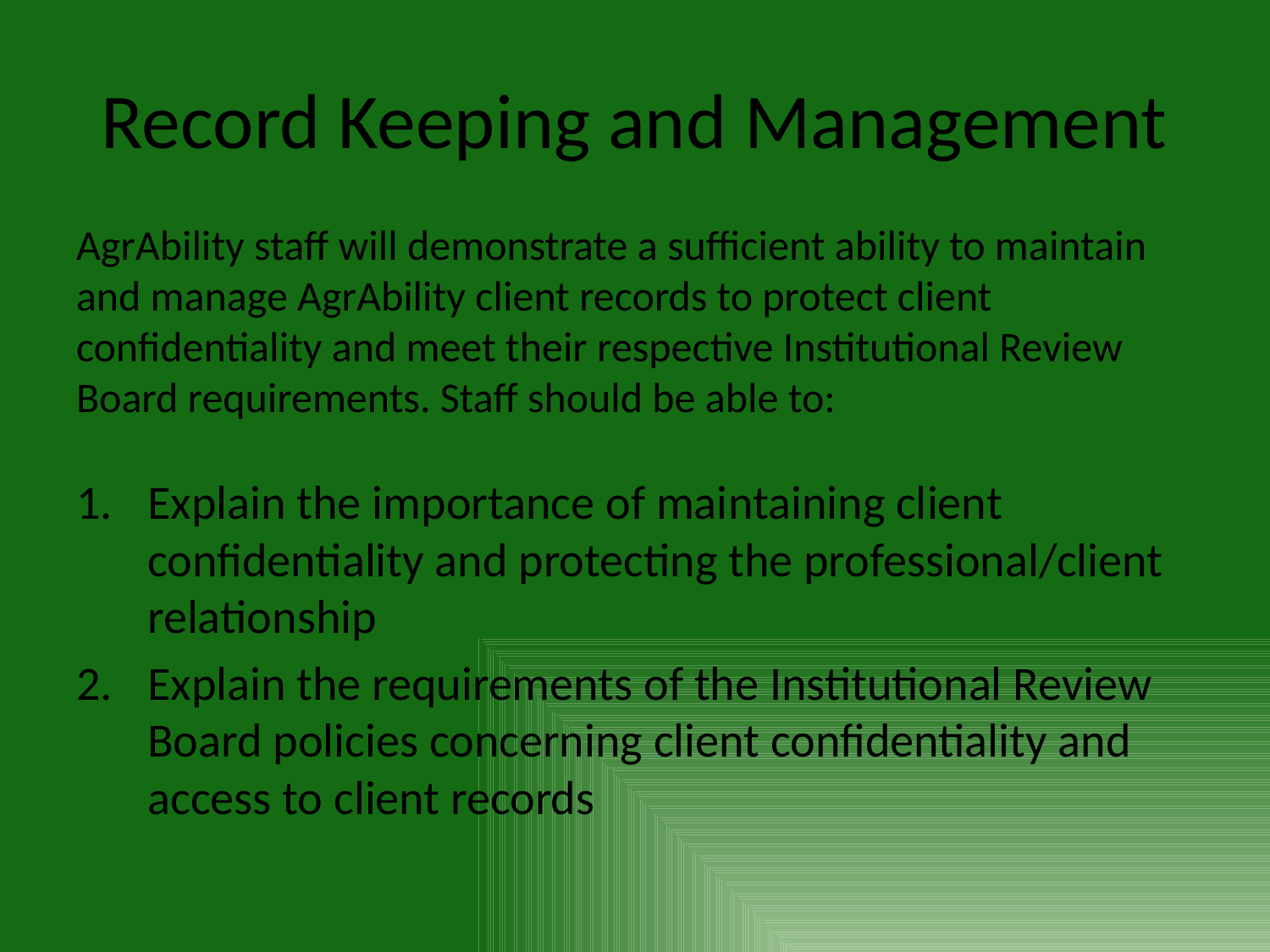

# Record Keeping and Management
AgrAbility staff will demonstrate a sufficient ability to maintain and manage AgrAbility client records to protect client confidentiality and meet their respective Institutional Review Board requirements. Staff should be able to:
Explain the importance of maintaining client confidentiality and protecting the professional/client relationship
Explain the requirements of the Institutional Review Board policies concerning client confidentiality and access to client records